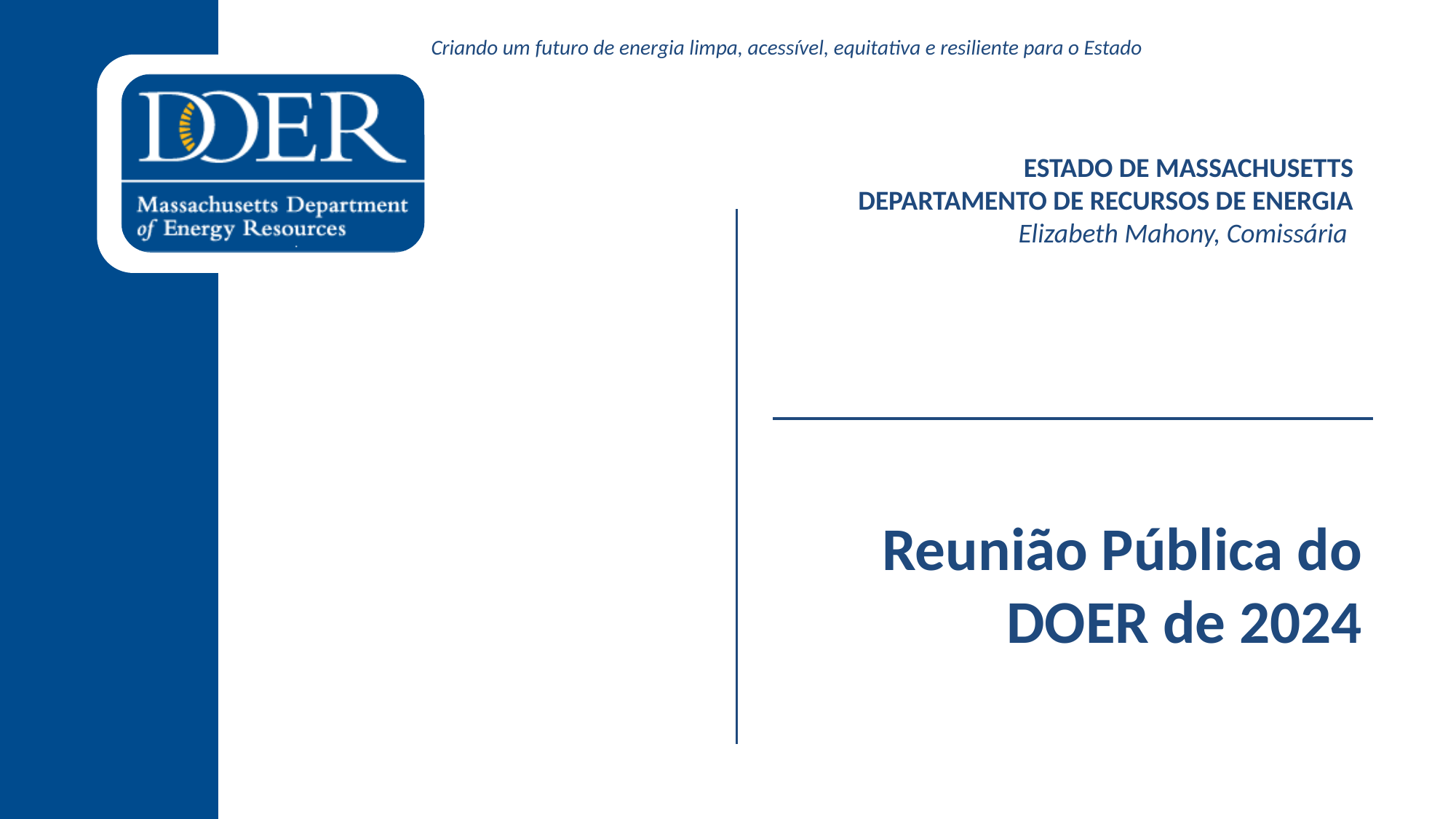

Criando um futuro de energia limpa, acessível, equitativa e resiliente para o Estado
ESTADO DE MASSACHUSETTS
DEPARTAMENTO DE RECURSOS DE ENERGIA
Elizabeth Mahony, Comissária
# Reunião Pública do DOER de 2024